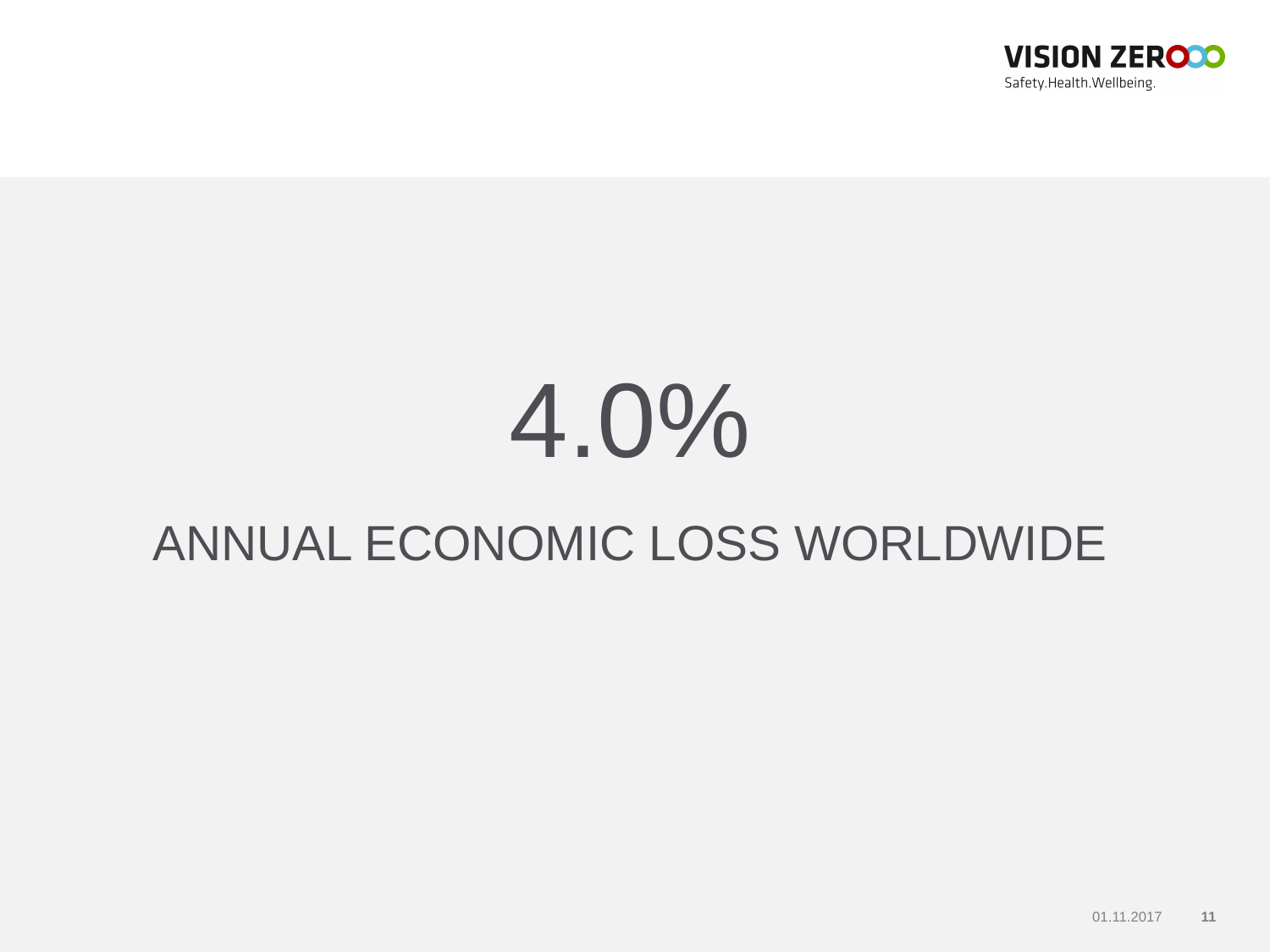

4.0%
ANNUAL ECONOMIC LOSS WORLDWIDE
01.11.2017
11